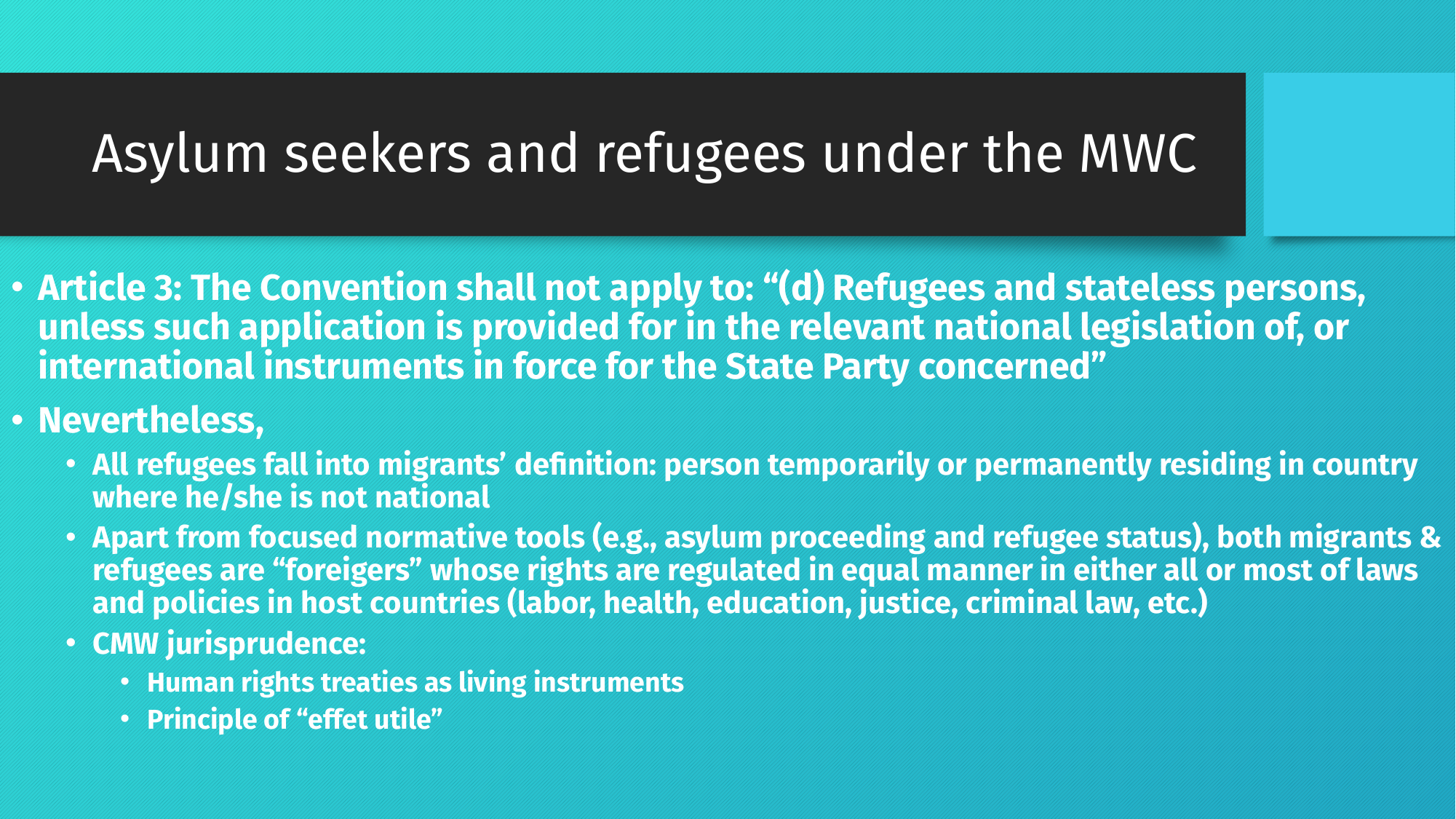

# Asylum seekers and refugees under the MWC
Article 3: The Convention shall not apply to: “(d) Refugees and stateless persons, unless such application is provided for in the relevant national legislation of, or international instruments in force for the State Party concerned”
Nevertheless,
All refugees fall into migrants’ definition: person temporarily or permanently residing in country where he/she is not national
Apart from focused normative tools (e.g., asylum proceeding and refugee status), both migrants & refugees are “foreigers” whose rights are regulated in equal manner in either all or most of laws and policies in host countries (labor, health, education, justice, criminal law, etc.)
CMW jurisprudence:
Human rights treaties as living instruments
Principle of “effet utile”